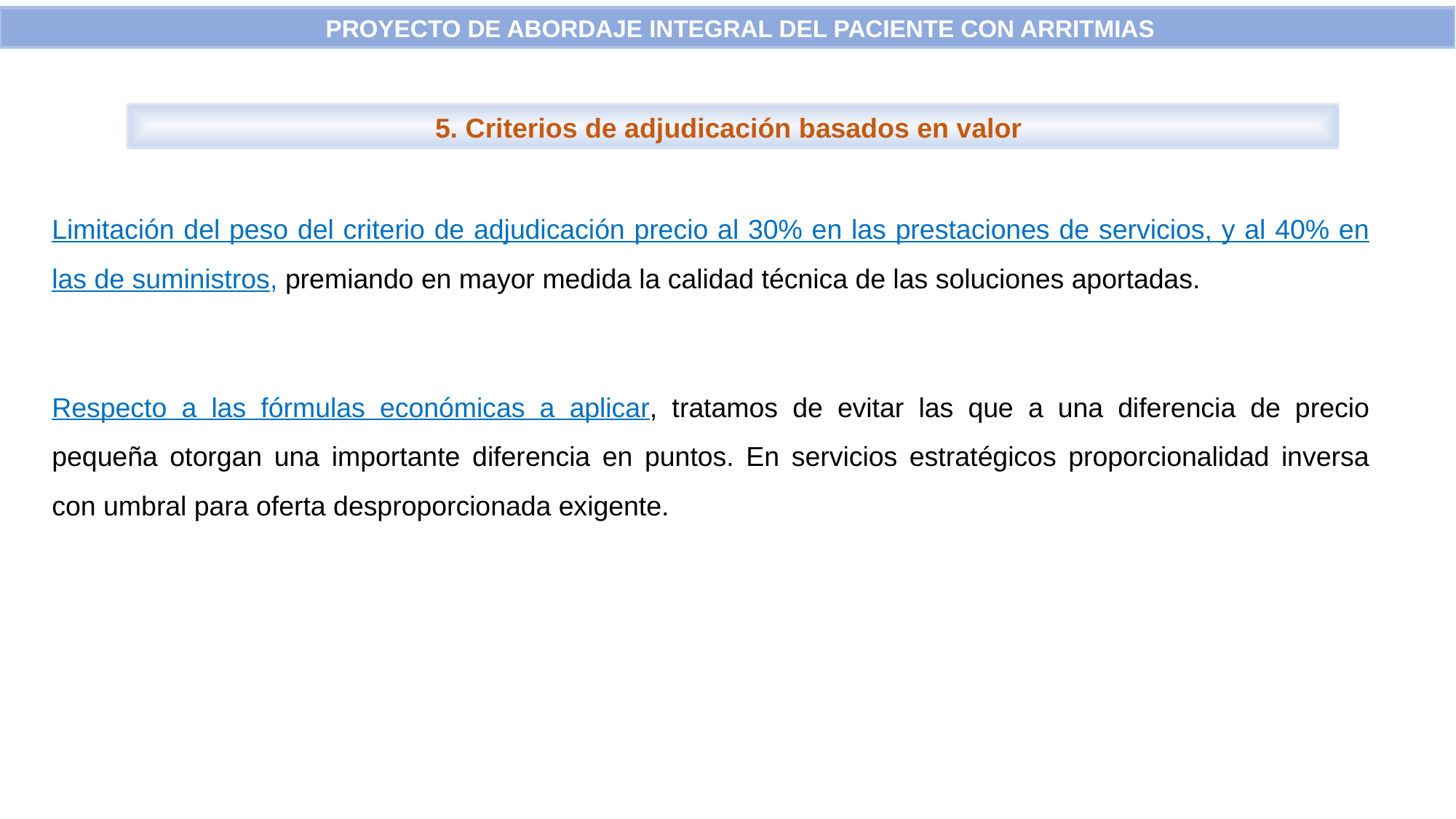

PROYECTO DE ABORDAJE INTEGRAL DEL PACIENTE CON ARRITMIAS
5. Criterios de adjudicación basados en valor
Limitación del peso del criterio de adjudicación precio al 30% en las prestaciones de servicios, y al 40% en las de suministros, premiando en mayor medida la calidad técnica de las soluciones aportadas.

Respecto a las fórmulas económicas a aplicar, tratamos de evitar las que a una diferencia de precio pequeña otorgan una importante diferencia en puntos. En servicios estratégicos proporcionalidad inversa con umbral para oferta desproporcionada exigente.